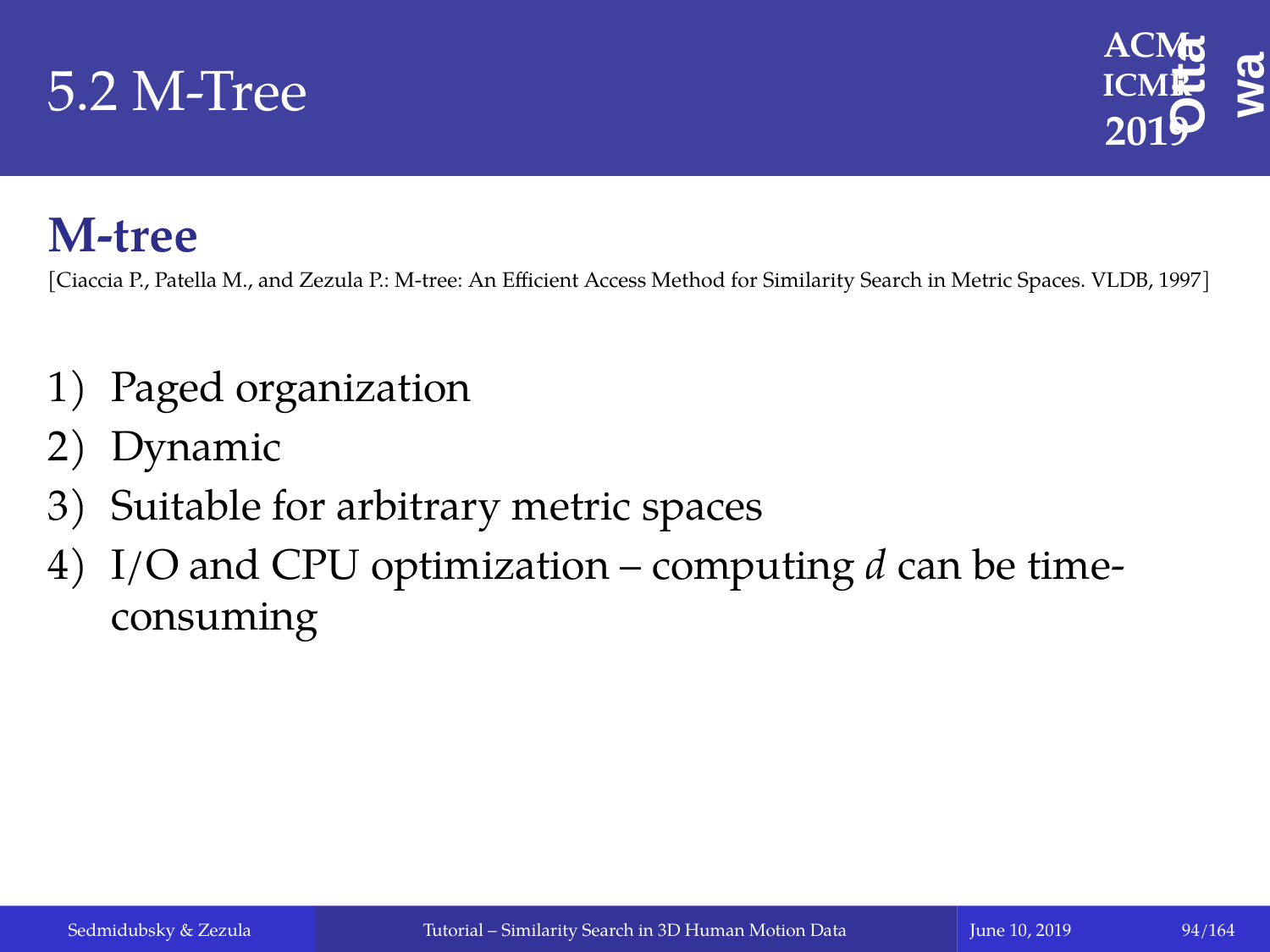

# 5.2 M-Tree
M-tree
[Ciaccia P., Patella M., and Zezula P.: M-tree: An Efficient Access Method for Similarity Search in Metric Spaces. VLDB, 1997]

Paged organization
Dynamic
Suitable for arbitrary metric spaces
I/O and CPU optimization – computing d can be time-consuming

Tutorial – Similarity Search in 3D Human Motion Data
June 10, 2019
94/164